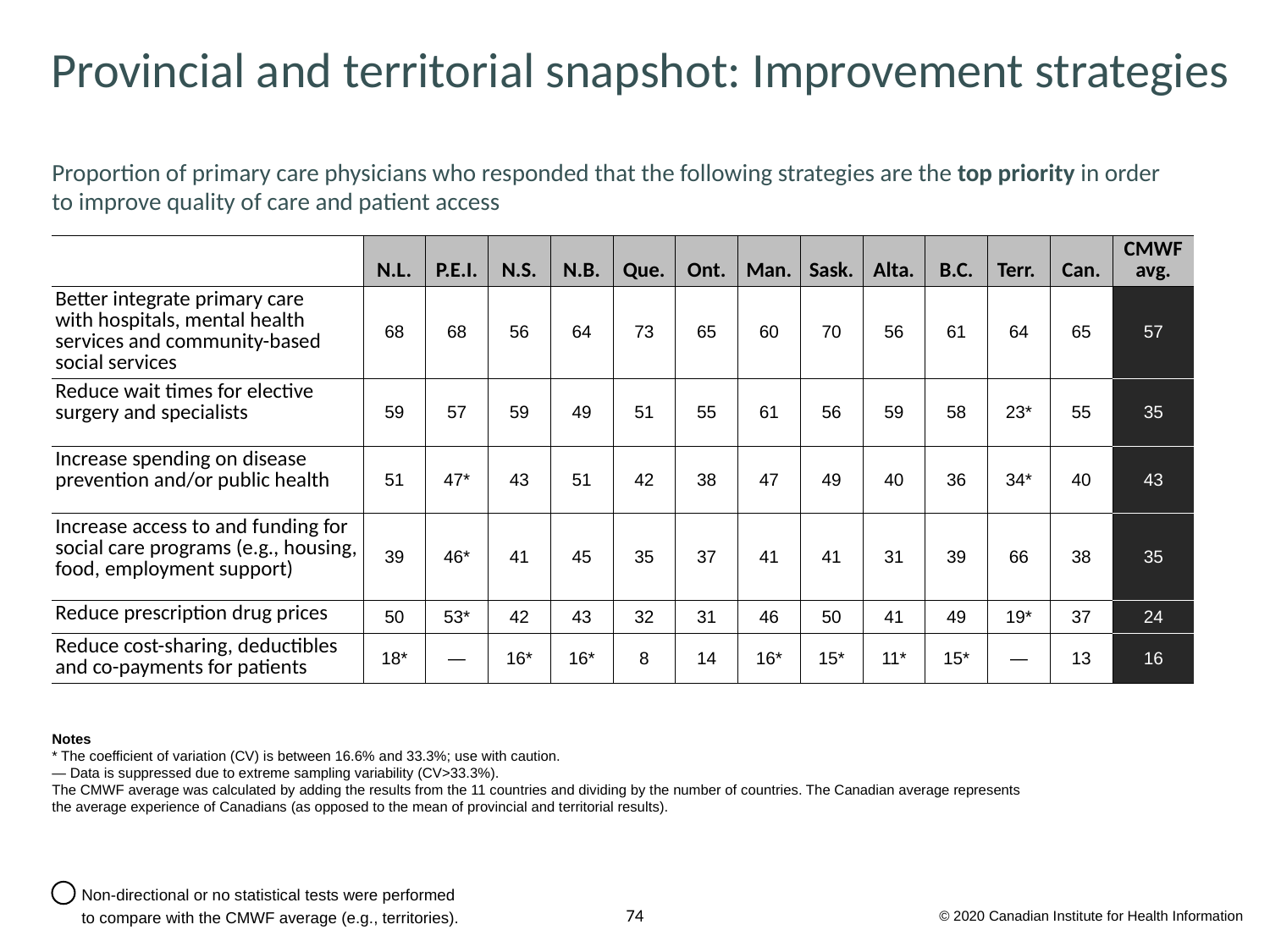

# Provincial and territorial snapshot: Improvement strategies
Proportion of primary care physicians who responded that the following strategies are the top priority in order
to improve quality of care and patient access
|  | N.L. | P.E.I. | N.S. | N.B. | Que. | Ont. | Man. | Sask. | Alta. | B.C. | Terr. | Can. | CMWF avg. |
| --- | --- | --- | --- | --- | --- | --- | --- | --- | --- | --- | --- | --- | --- |
| Better integrate primary care with hospitals, mental health services and community-based social services | 68 | 68 | 56 | 64 | 73 | 65 | 60 | 70 | 56 | 61 | 64 | 65 | 57 |
| Reduce wait times for elective surgery and specialists | 59 | 57 | 59 | 49 | 51 | 55 | 61 | 56 | 59 | 58 | 23\* | 55 | 35 |
| Increase spending on disease prevention and/or public health | 51 | 47\* | 43 | 51 | 42 | 38 | 47 | 49 | 40 | 36 | 34\* | 40 | 43 |
| Increase access to and funding for social care programs (e.g., housing, food, employment support) | 39 | 46\* | 41 | 45 | 35 | 37 | 41 | 41 | 31 | 39 | 66 | 38 | 35 |
| Reduce prescription drug prices | 50 | 53\* | 42 | 43 | 32 | 31 | 46 | 50 | 41 | 49 | 19\* | 37 | 24 |
| Reduce cost-sharing, deductibles and co-payments for patients | 18\* | — | 16\* | 16\* | 8 | 14 | 16\* | 15\* | 11\* | 15\* | — | 13 | 16 |
Notes
* The coefficient of variation (CV) is between 16.6% and 33.3%; use with caution.
— Data is suppressed due to extreme sampling variability (CV>33.3%).
The CMWF average was calculated by adding the results from the 11 countries and dividing by the number of countries. The Canadian average represents the average experience of Canadians (as opposed to the mean of provincial and territorial results).
Non-directional or no statistical tests were performed
to compare with the CMWF average (e.g., territories).

© 2020 Canadian Institute for Health Information